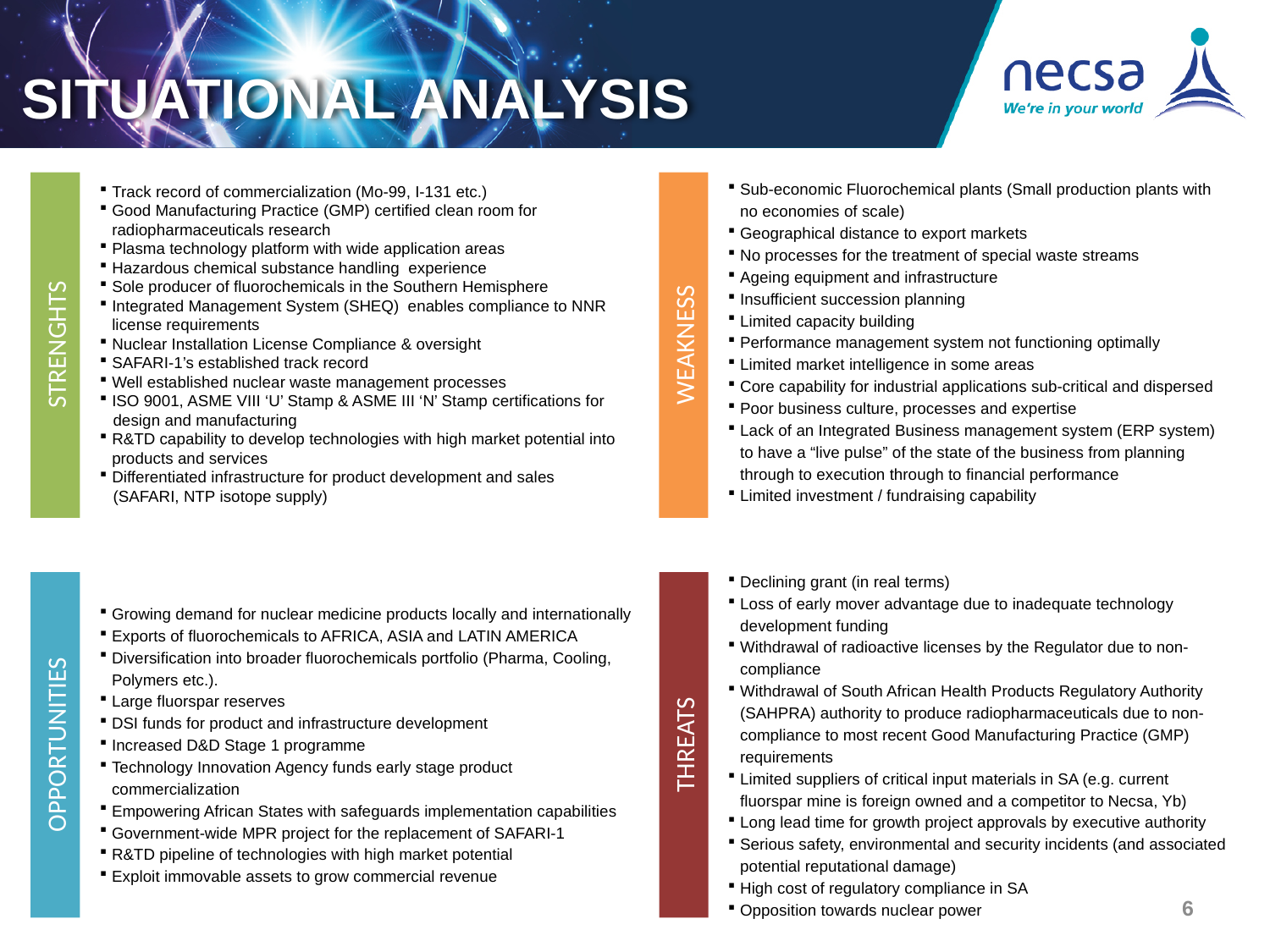

SITUATIONAL ANALYSIS
Sub-economic Fluorochemical plants (Small production plants with no economies of scale)
Geographical distance to export markets
No processes for the treatment of special waste streams
Ageing equipment and infrastructure
Insufficient succession planning
Limited capacity building
Performance management system not functioning optimally
Limited market intelligence in some areas
Core capability for industrial applications sub-critical and dispersed
Poor business culture, processes and expertise
Lack of an Integrated Business management system (ERP system) to have a “live pulse” of the state of the business from planning through to execution through to financial performance
Limited investment / fundraising capability
STRENGHTS
WEAKNESS
Track record of commercialization (Mo-99, I-131 etc.)
Good Manufacturing Practice (GMP) certified clean room for radiopharmaceuticals research
Plasma technology platform with wide application areas
Hazardous chemical substance handling  experience
Sole producer of fluorochemicals in the Southern Hemisphere
Integrated Management System (SHEQ)  enables compliance to NNR license requirements
Nuclear Installation License Compliance & oversight
SAFARI-1’s established track record
Well established nuclear waste management processes
ISO 9001, ASME VIII ‘U’ Stamp & ASME III ‘N’ Stamp certifications for
   design and manufacturing
R&TD capability to develop technologies with high market potential into products and services
Differentiated infrastructure for product development and sales
   (SAFARI, NTP isotope supply)

Declining grant (in real terms)
Loss of early mover advantage due to inadequate technology development funding
Withdrawal of radioactive licenses by the Regulator due to non-compliance
Withdrawal of South African Health Products Regulatory Authority (SAHPRA) authority to produce radiopharmaceuticals due to non-compliance to most recent Good Manufacturing Practice (GMP) requirements
Limited suppliers of critical input materials in SA (e.g. current fluorspar mine is foreign owned and a competitor to Necsa, Yb)
Long lead time for growth project approvals by executive authority
Serious safety, environmental and security incidents (and associated potential reputational damage)
High cost of regulatory compliance in SA
Opposition towards nuclear power
OPPORTUNITIES
THREATS
Growing demand for nuclear medicine products locally and internationally
Exports of fluorochemicals to AFRICA, ASIA and LATIN AMERICA
Diversification into broader fluorochemicals portfolio (Pharma, Cooling, Polymers etc.).
Large fluorspar reserves
DSI funds for product and infrastructure development
Increased D&D Stage 1 programme
Technology Innovation Agency funds early stage product commercialization
Empowering African States with safeguards implementation capabilities
Government-wide MPR project for the replacement of SAFARI-1
R&TD pipeline of technologies with high market potential
Exploit immovable assets to grow commercial revenue

6